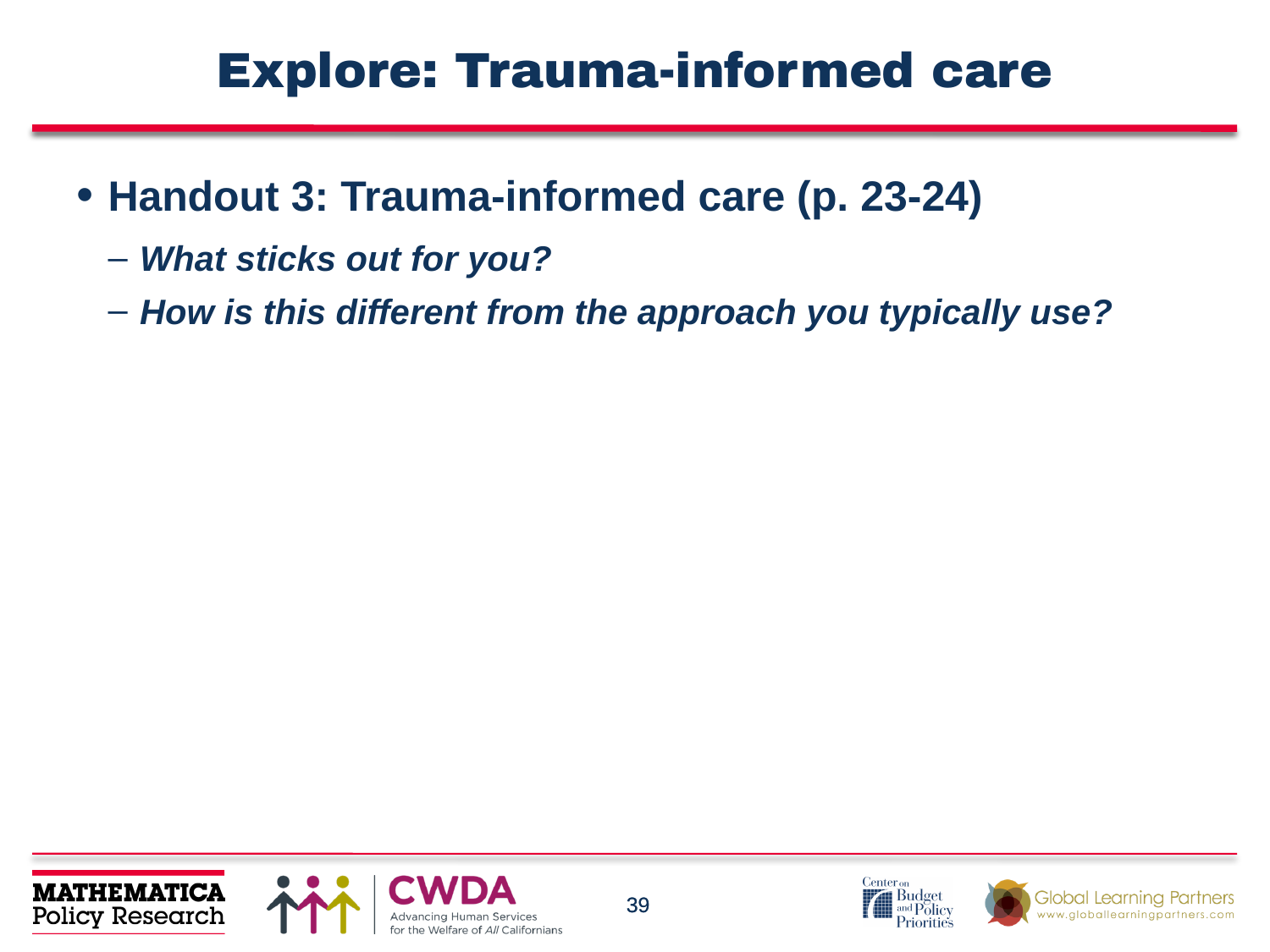

# Explore: Trauma-informed care
Handout 3: Trauma-informed care (p. 23-24)
What sticks out for you?
How is this different from the approach you typically use?